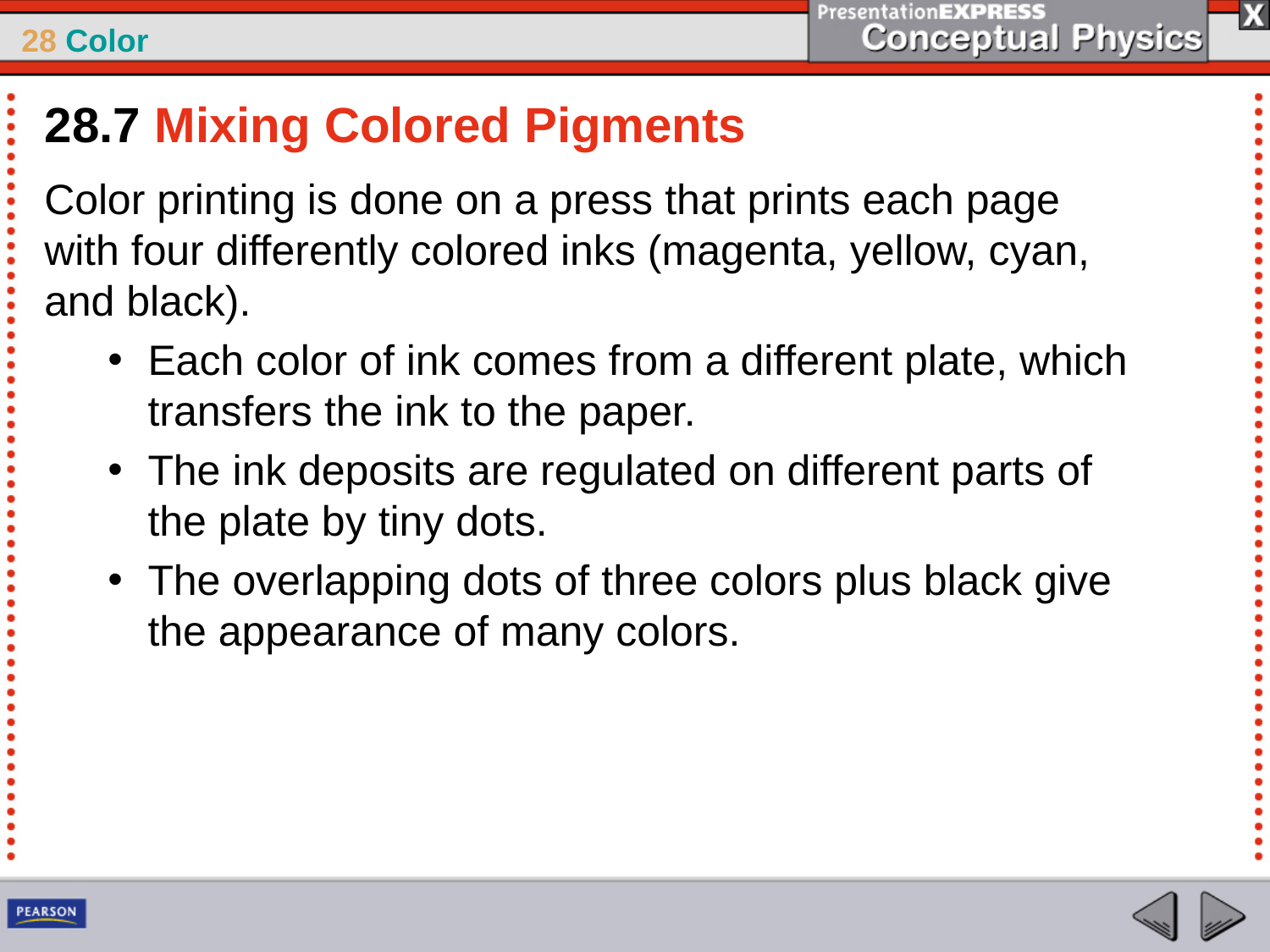

28.7 Mixing Colored Pigments
Color printing is done on a press that prints each page with four differently colored inks (magenta, yellow, cyan, and black).
Each color of ink comes from a different plate, which transfers the ink to the paper.
The ink deposits are regulated on different parts of the plate by tiny dots.
The overlapping dots of three colors plus black give the appearance of many colors.